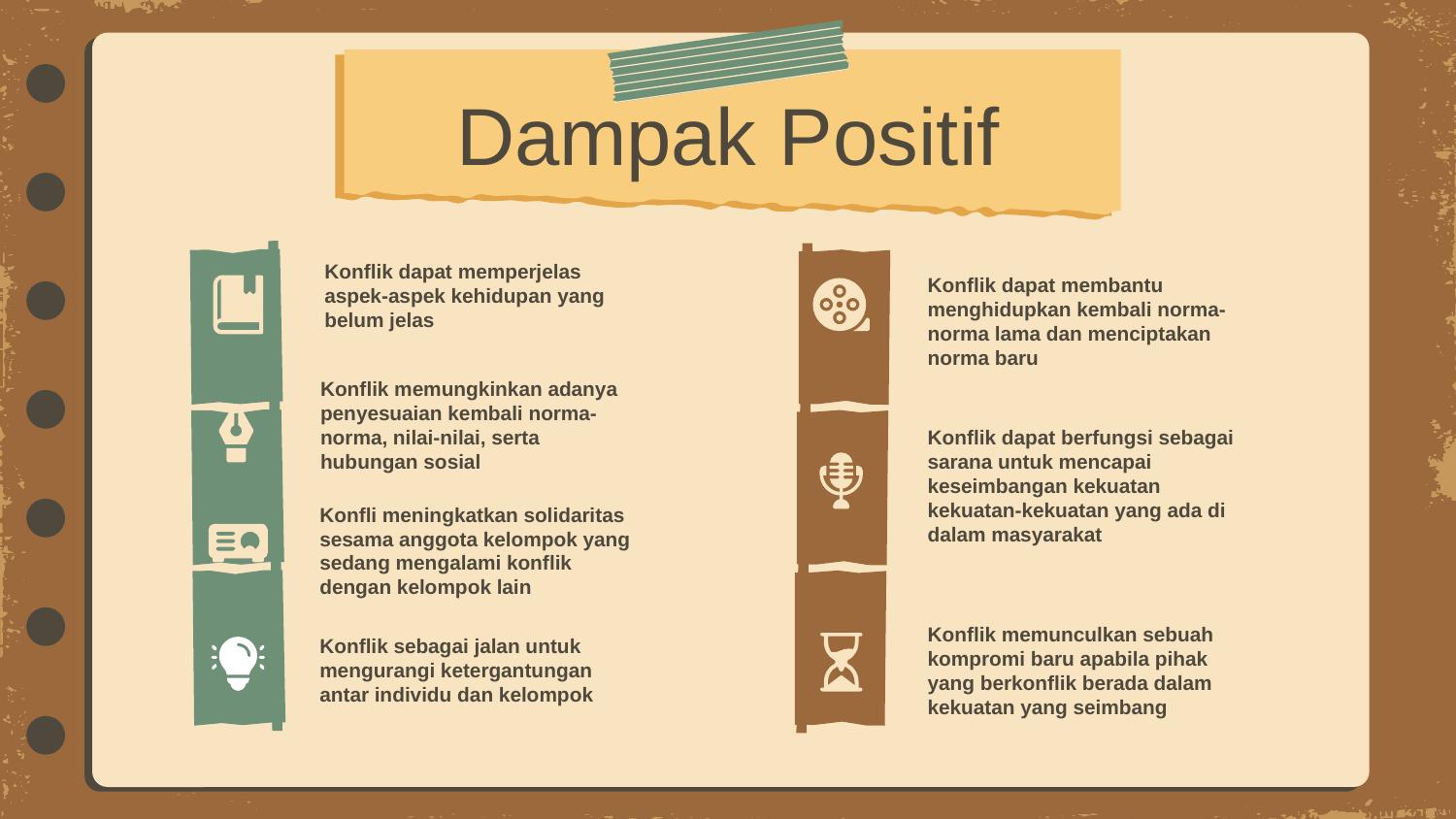

# Dampak Positif

Konflik dapat memperjelas aspek-aspek kehidupan yang belum jelas
Konflik dapat membantu menghidupkan kembali norma-norma lama dan menciptakan norma baru

Konflik memungkinkan adanya penyesuaian kembali norma-norma, nilai-nilai, serta hubungan sosial

Konflik dapat berfungsi sebagai sarana untuk mencapai keseimbangan kekuatan kekuatan-kekuatan yang ada di dalam masyarakat

Konfli meningkatkan solidaritas sesama anggota kelompok yang sedang mengalami konflik dengan kelompok lain

Konflik memunculkan sebuah kompromi baru apabila pihak yang berkonflik berada dalam kekuatan yang seimbang
Konflik sebagai jalan untuk mengurangi ketergantungan antar individu dan kelompok